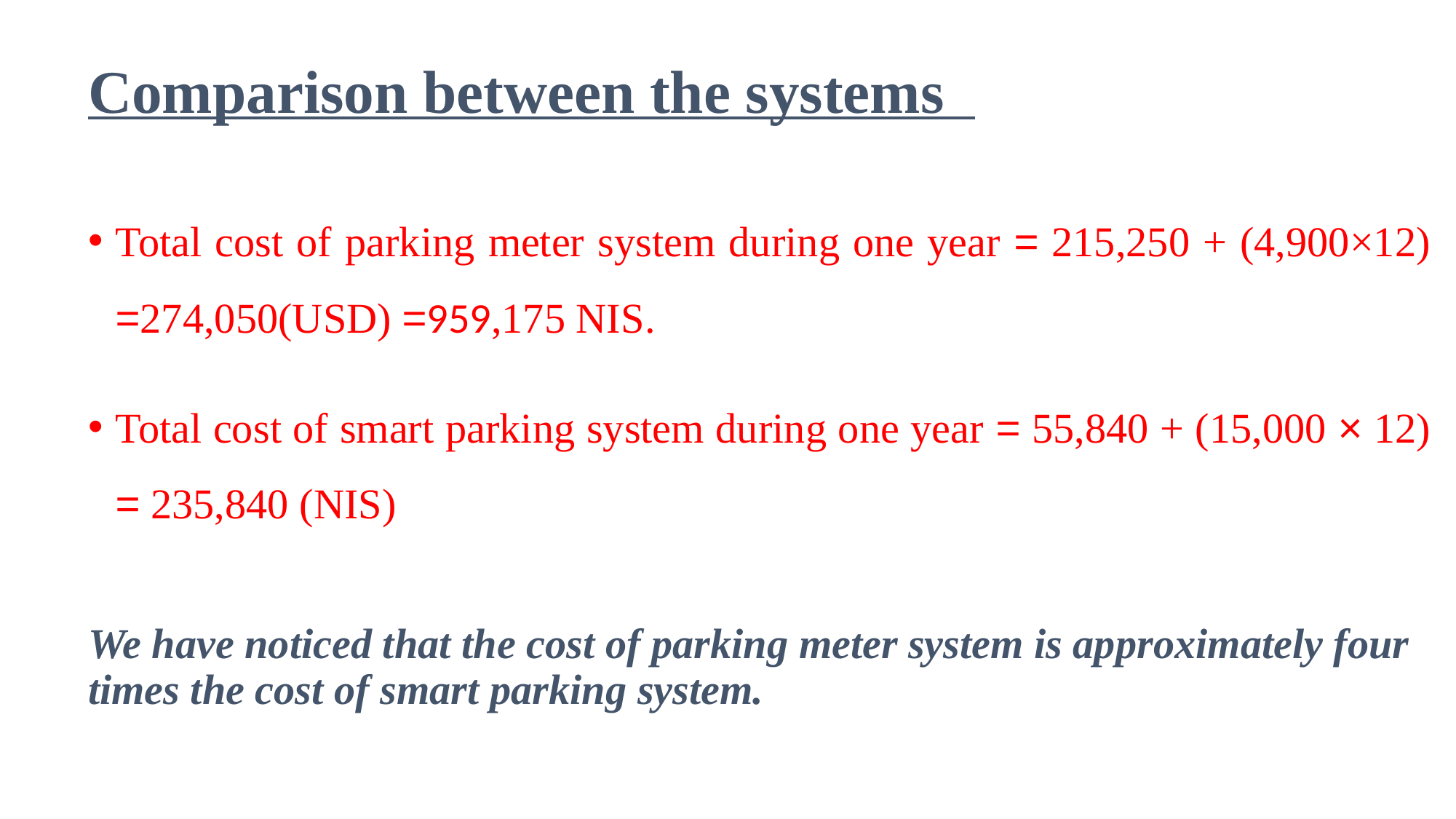

# Comparison between the systems

Total cost of parking meter system during one year = 215,250 + (4,900×12) =274,050(USD) =959,175 NIS.
Total cost of smart parking system during one year = 55,840 + (15,000 × 12) = 235,840 (NIS)

We have noticed that the cost of parking meter system is approximately four times the cost of smart parking system.